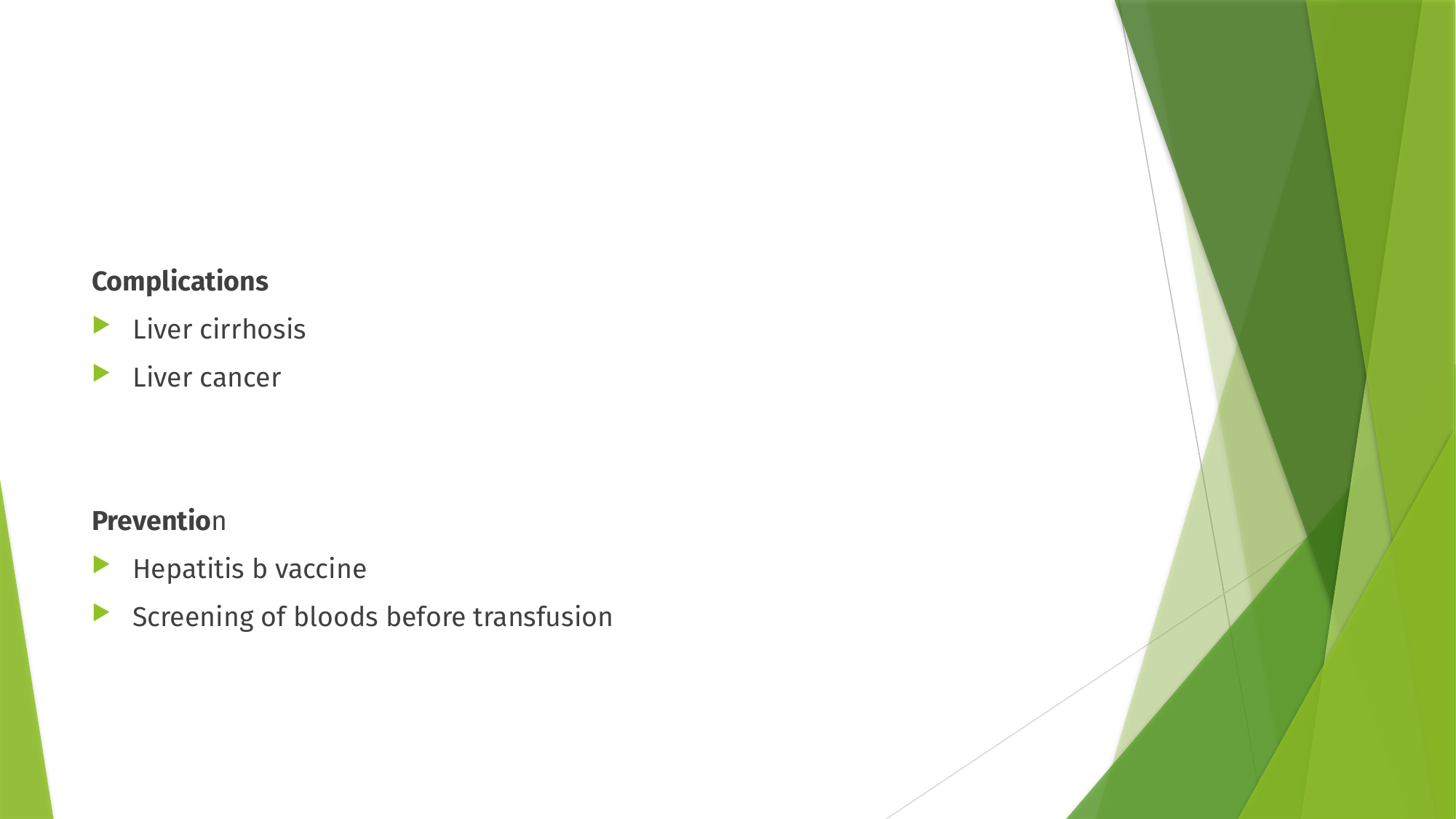

#
Complications
Liver cirrhosis
Liver cancer

Prevention
Hepatitis b vaccine
Screening of bloods before transfusion